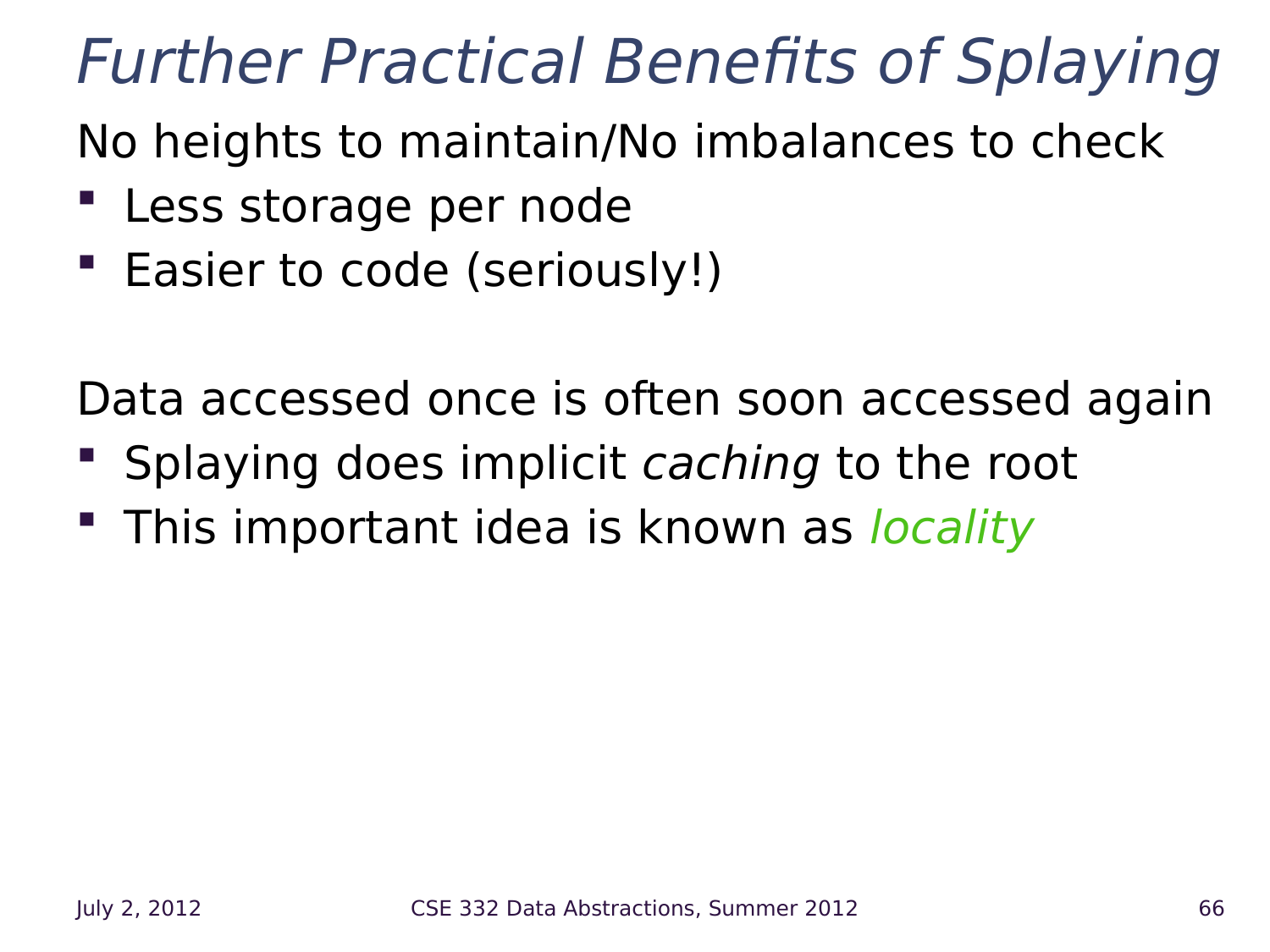

# Further Practical Benefits of Splaying
No heights to maintain/No imbalances to check
Less storage per node
Easier to code (seriously!)

Data accessed once is often soon accessed again
Splaying does implicit caching to the root
This important idea is known as locality

July 2, 2012
CSE 332 Data Abstractions, Summer 2012
66